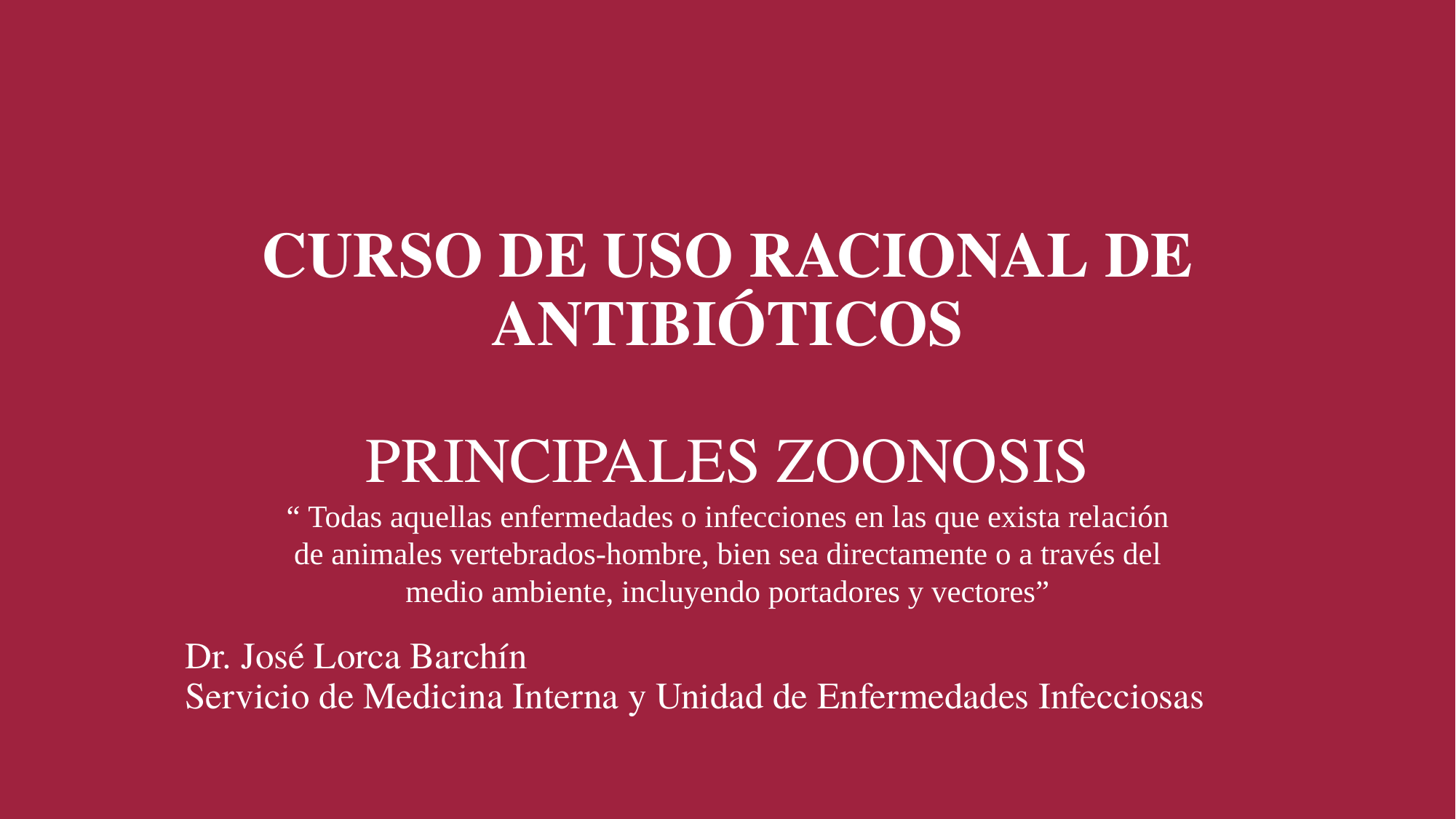

# CURSO DE USO RACIONAL DE ANTIBIÓTICOS

PRINCIPALES ZOONOSIS
“ Todas aquellas enfermedades o infecciones en las que exista relación
de animales vertebrados-hombre, bien sea directamente o a través del
medio ambiente, incluyendo portadores y vectores”

Dr. José Lorca Barchín
Servicio de Medicina Interna y Unidad de Enfermedades Infecciosas